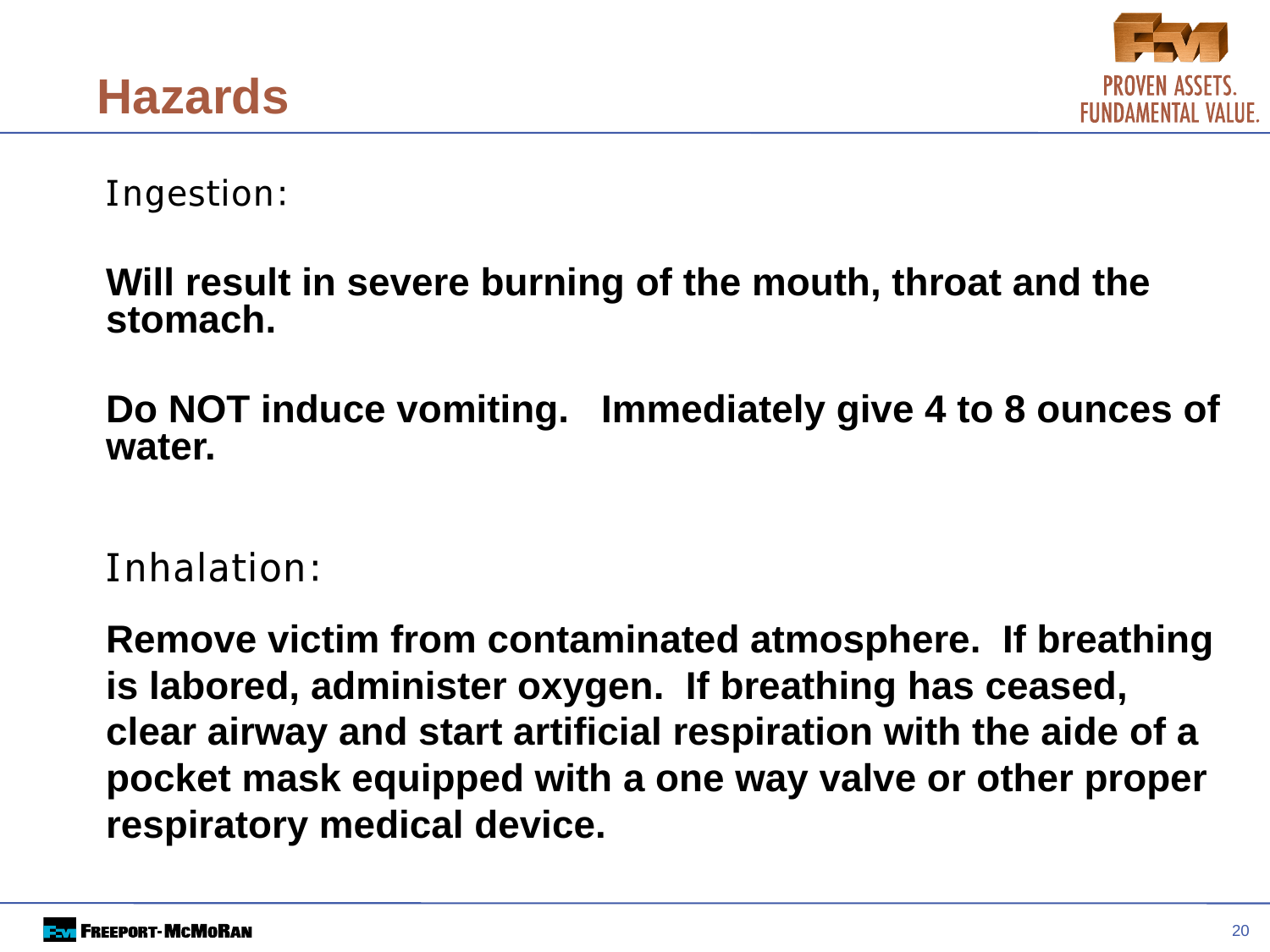

20
# Hazards
Ingestion:

Will result in severe burning of the mouth, throat and the stomach.

Do NOT induce vomiting.   Immediately give 4 to 8 ounces of water.

Inhalation:

Remove victim from contaminated atmosphere.  If breathing is labored, administer oxygen.  If breathing has ceased, clear airway and start artificial respiration with the aide of a pocket mask equipped with a one way valve or other proper respiratory medical device.